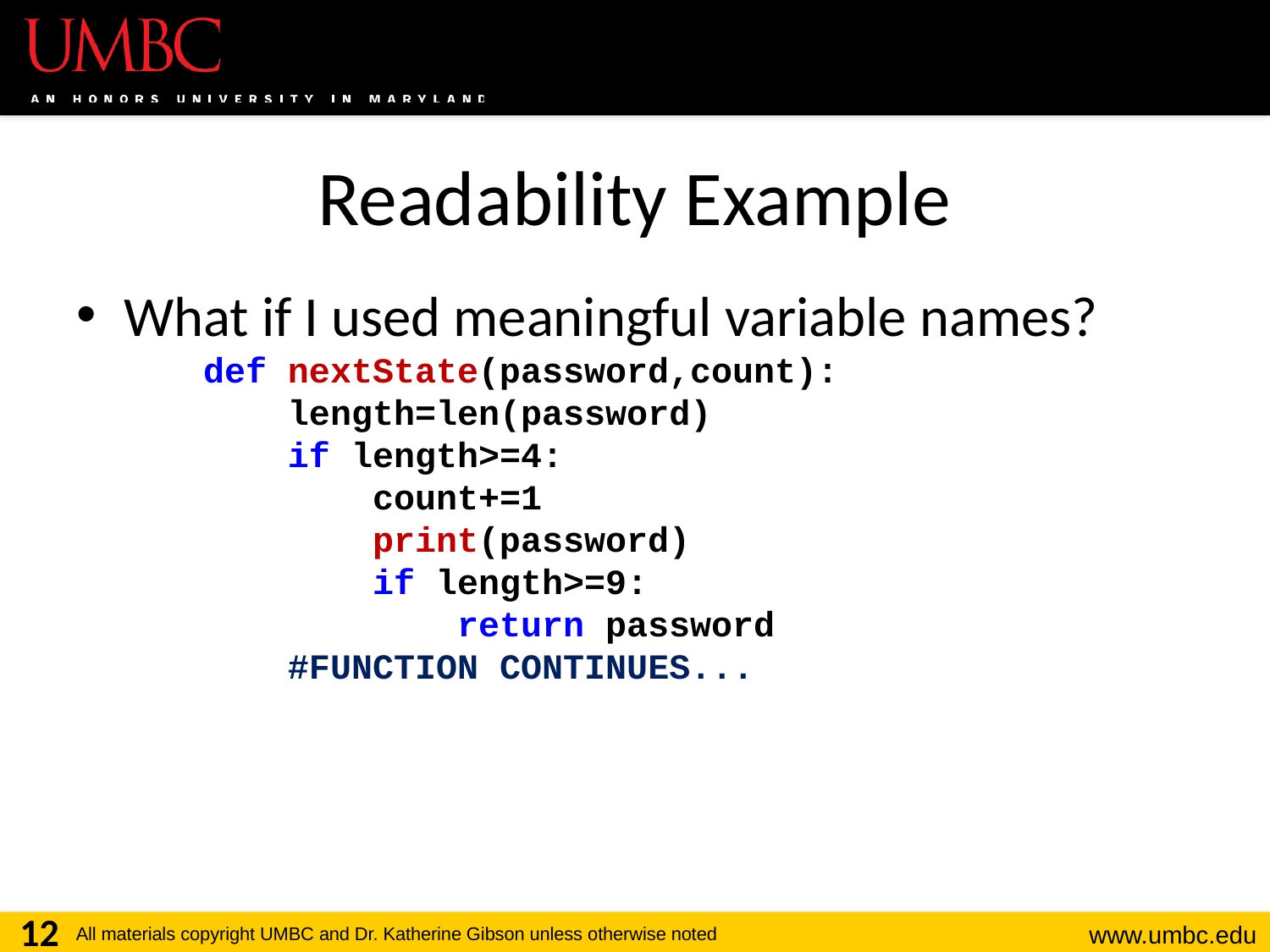

# Readability Example
What if I used meaningful variable names?
def nextState(password,count):
    length=len(password)
    if length>=4:
        count+=1
        print(password)
        if length>=9:
            return password
    #FUNCTION CONTINUES...

12